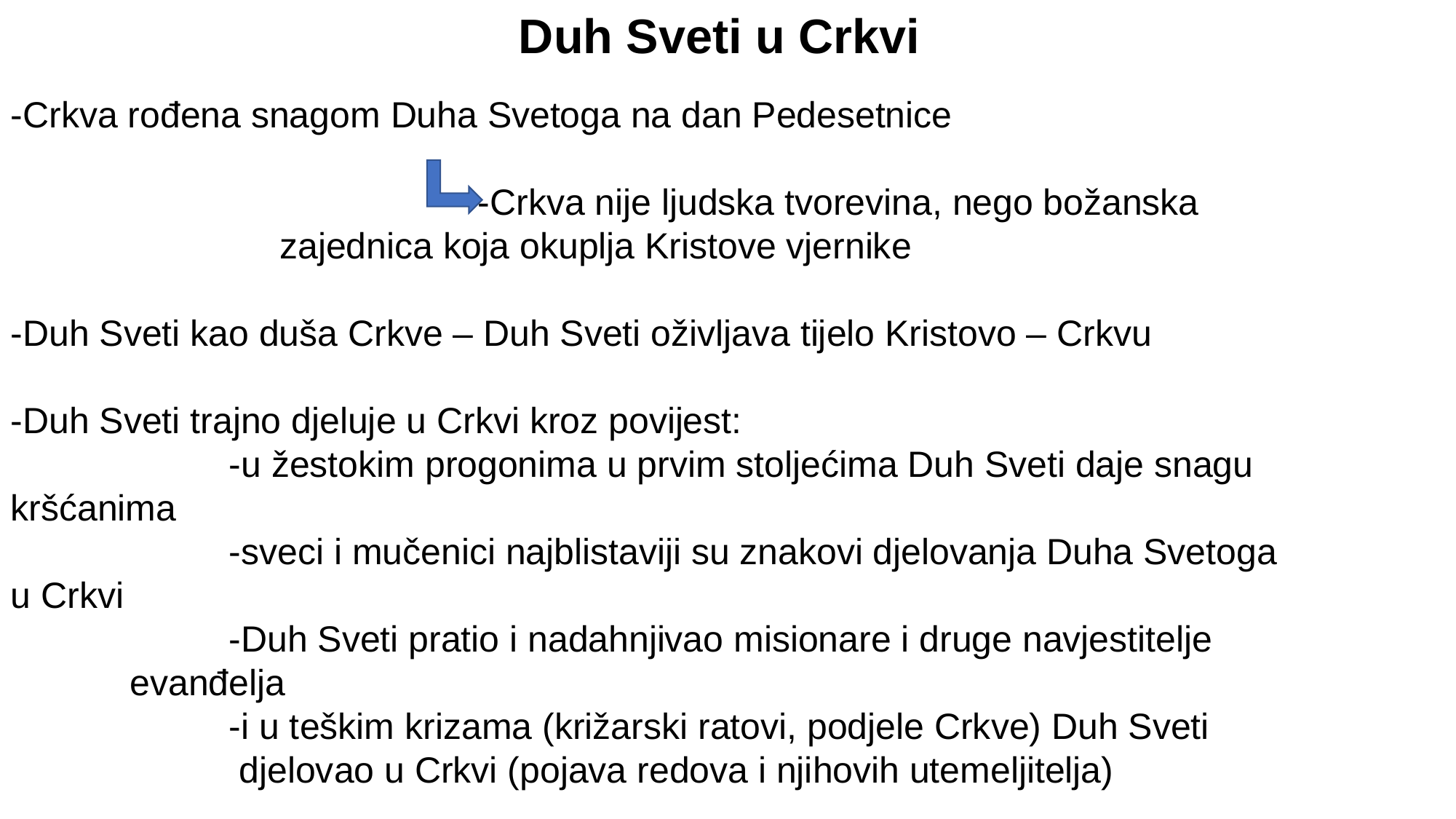

Duh Sveti u Crkvi
-Crkva rođena snagom Duha Svetoga na dan Pedesetnice

				   -Crkva nije ljudska tvorevina, nego božanska 					     zajednica koja okuplja Kristove vjernike

-Duh Sveti kao duša Crkve – Duh Sveti oživljava tijelo Kristovo – Crkvu

-Duh Sveti trajno djeluje u Crkvi kroz povijest:
		-u žestokim progonima u prvim stoljećima Duh Sveti daje snagu 		 kršćanima
		-sveci i mučenici najblistaviji su znakovi djelovanja Duha Svetoga 		 u Crkvi
		-Duh Sveti pratio i nadahnjivao misionare i druge navjestitelje 			 evanđelja
		-i u teškim krizama (križarski ratovi, podjele Crkve) Duh Sveti
		 djelovao u Crkvi (pojava redova i njihovih utemeljitelja)